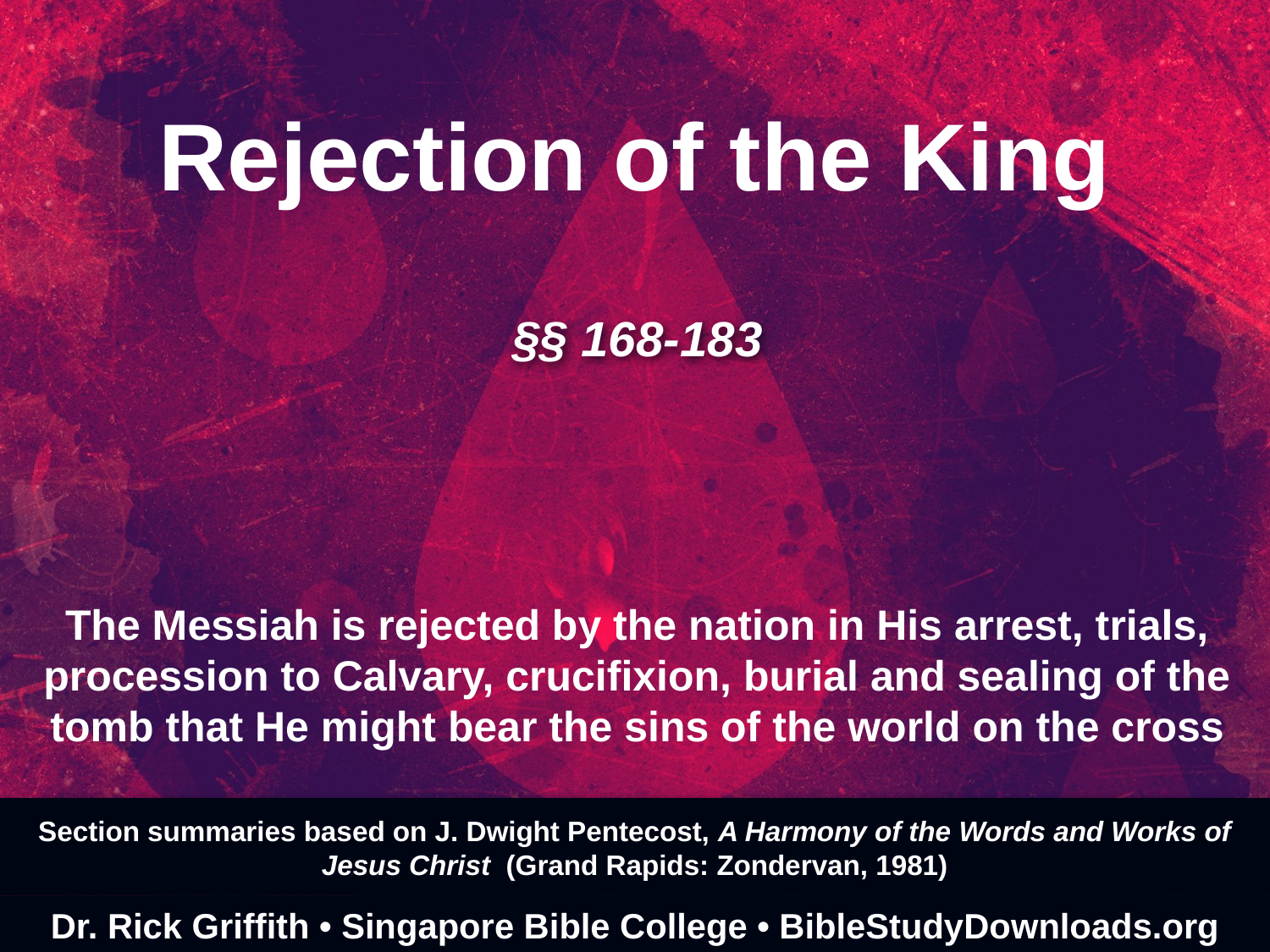

Rejection of the King
§§ 168-183
The Messiah is rejected by the nation in His arrest, trials, procession to Calvary, crucifixion, burial and sealing of the tomb that He might bear the sins of the world on the cross
Section summaries based on J. Dwight Pentecost, A Harmony of the Words and Works of Jesus Christ  (Grand Rapids: Zondervan, 1981)
Dr. Rick Griffith • Singapore Bible College • BibleStudyDownloads.org